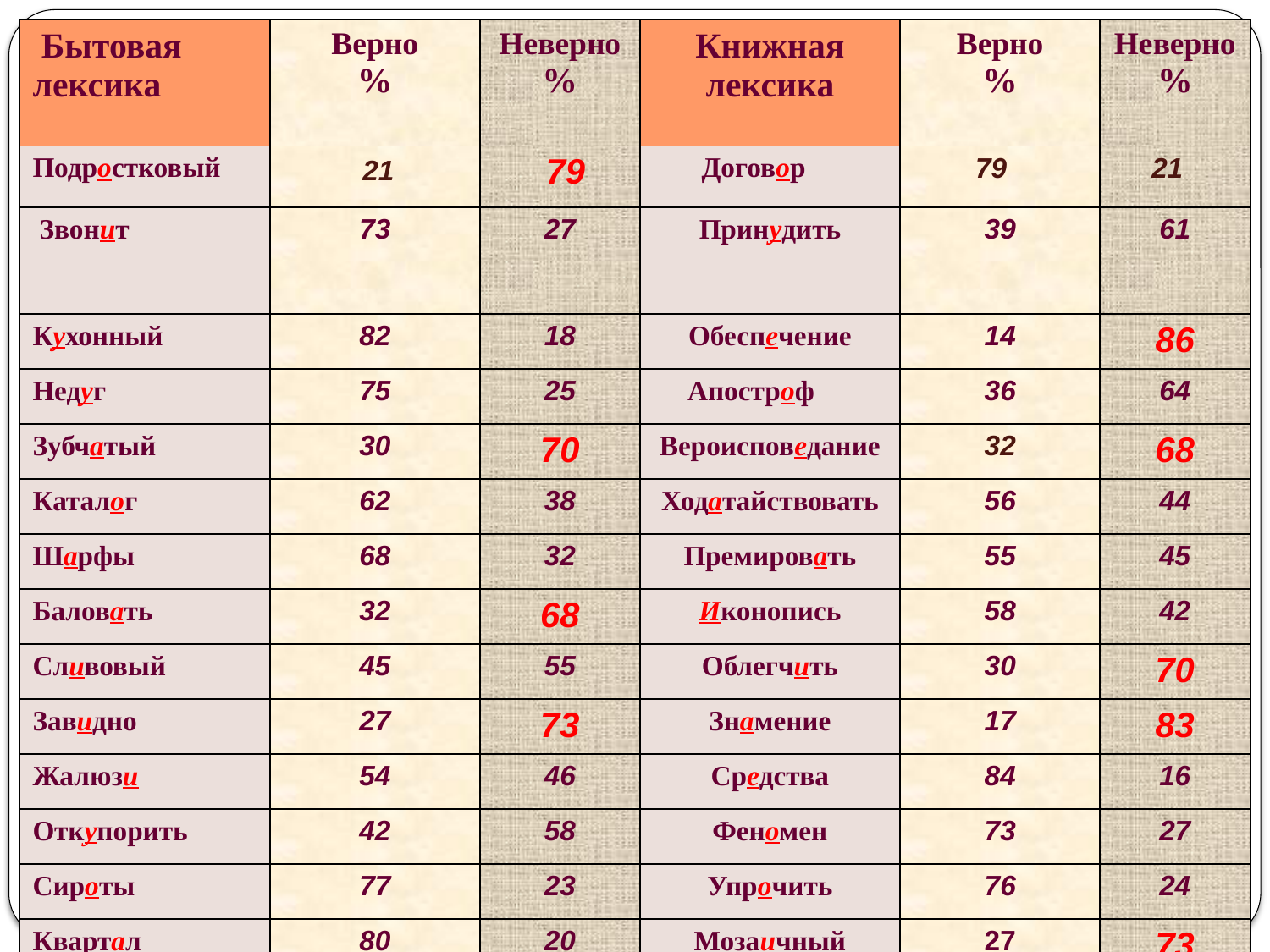

| Бытовая лексика | Верно % | Неверно % | Книжная лексика | Верно % | Неверно% |
| --- | --- | --- | --- | --- | --- |
| Подростковый | 21 | 79 | Договор | 79 | 21 |
| Звонит | 73 | 27 | Принудить | 39 | 61 |
| Кухонный | 82 | 18 | Обеспечение | 14 | 86 |
| Недуг | 75 | 25 | Апостроф | 36 | 64 |
| Зубчатый | 30 | 70 | Вероисповедание | 32 | 68 |
| Каталог | 62 | 38 | Ходатайствовать | 56 | 44 |
| Шарфы | 68 | 32 | Премировать | 55 | 45 |
| Баловать | 32 | 68 | Иконопись | 58 | 42 |
| Сливовый | 45 | 55 | Облегчить | 30 | 70 |
| Завидно | 27 | 73 | Знамение | 17 | 83 |
| Жалюзи | 54 | 46 | Средства | 84 | 16 |
| Откупорить | 42 | 58 | Феномен | 73 | 27 |
| Сироты | 77 | 23 | Упрочить | 76 | 24 |
| Квартал | 80 | 20 | Мозаичный | 27 | 73 |